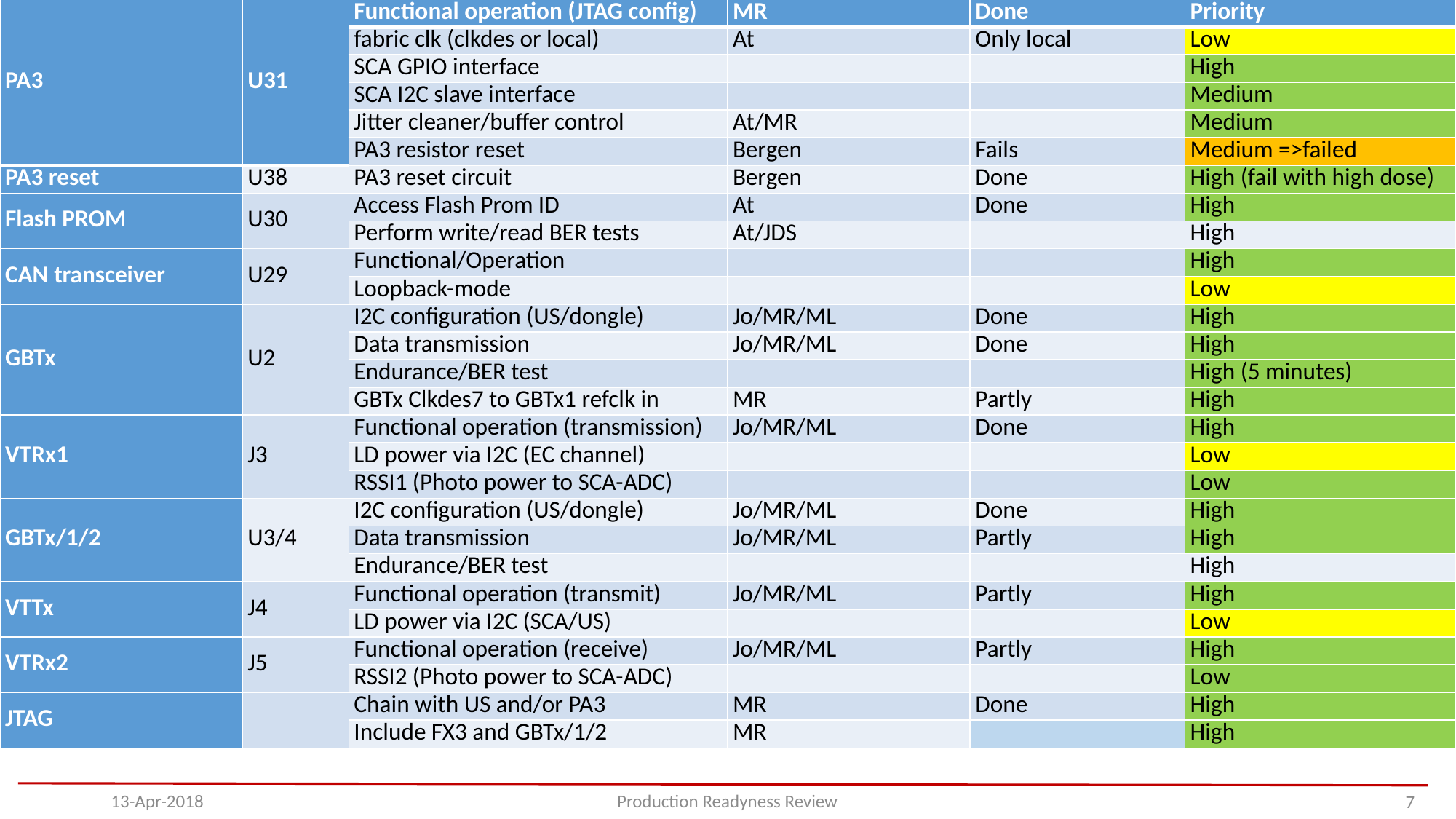

| PA3 | U31 | Functional operation (JTAG config) | MR | Done | Priority |
| --- | --- | --- | --- | --- | --- |
|  |  | fabric clk (clkdes or local) | At | Only local | Low |
|  |  | SCA GPIO interface |  |  | High |
|  |  | SCA I2C slave interface |  |  | Medium |
|  |  | Jitter cleaner/buffer control | At/MR |  | Medium |
|  |  | PA3 resistor reset | Bergen | Fails | Medium =>failed |
| PA3 reset | U38 | PA3 reset circuit | Bergen | Done | High (fail with high dose) |
| Flash PROM | U30 | Access Flash Prom ID | At | Done | High |
|  |  | Perform write/read BER tests | At/JDS |  | High |
| CAN transceiver | U29 | Functional/Operation |  |  | High |
|  |  | Loopback-mode |  |  | Low |
| GBTx | U2 | I2C configuration (US/dongle) | Jo/MR/ML | Done | High |
|  |  | Data transmission | Jo/MR/ML | Done | High |
|  |  | Endurance/BER test |  |  | High (5 minutes) |
|  |  | GBTx Clkdes7 to GBTx1 refclk in | MR | Partly | High |
| VTRx1 | J3 | Functional operation (transmission) | Jo/MR/ML | Done | High |
|  |  | LD power via I2C (EC channel) |  |  | Low |
|  |  | RSSI1 (Photo power to SCA-ADC) |  |  | Low |
| GBTx/1/2 | U3/4 | I2C configuration (US/dongle) | Jo/MR/ML | Done | High |
|  |  | Data transmission | Jo/MR/ML | Partly | High |
|  |  | Endurance/BER test |  |  | High |
| VTTx | J4 | Functional operation (transmit) | Jo/MR/ML | Partly | High |
|  |  | LD power via I2C (SCA/US) |  |  | Low |
| VTRx2 | J5 | Functional operation (receive) | Jo/MR/ML | Partly | High |
|  |  | RSSI2 (Photo power to SCA-ADC) |  |  | Low |
| JTAG |  | Chain with US and/or PA3 | MR | Done | High |
|  |  | Include FX3 and GBTx/1/2 | MR |  | High |
#

13-Apr-2018
Production Readyness Review
7